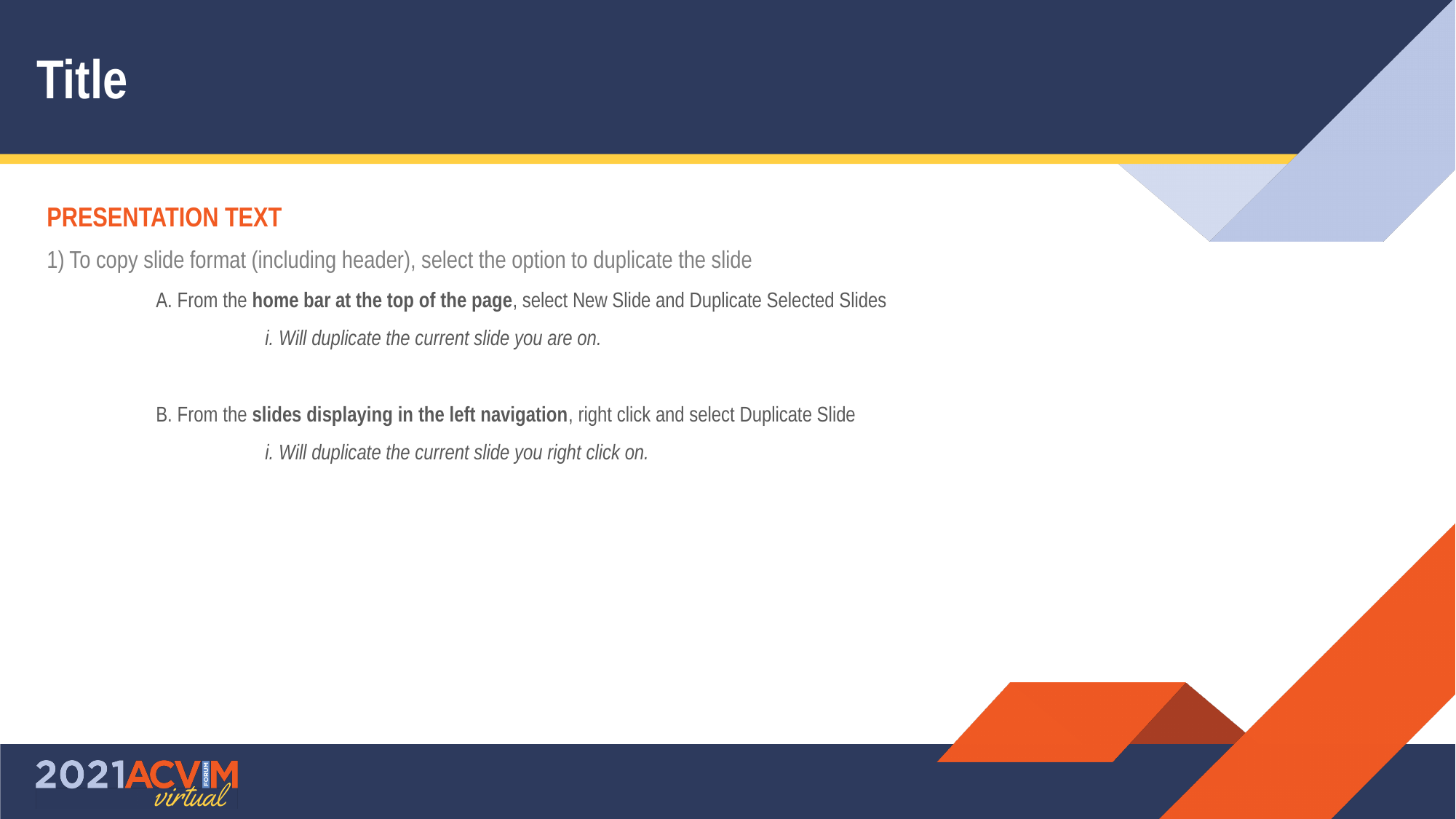

# Title
PRESENTATION TEXT
1) To copy slide format (including header), select the option to duplicate the slide
	A. From the home bar at the top of the page, select New Slide and Duplicate Selected Slides
		i. Will duplicate the current slide you are on.

	B. From the slides displaying in the left navigation, right click and select Duplicate Slide
		i. Will duplicate the current slide you right click on.